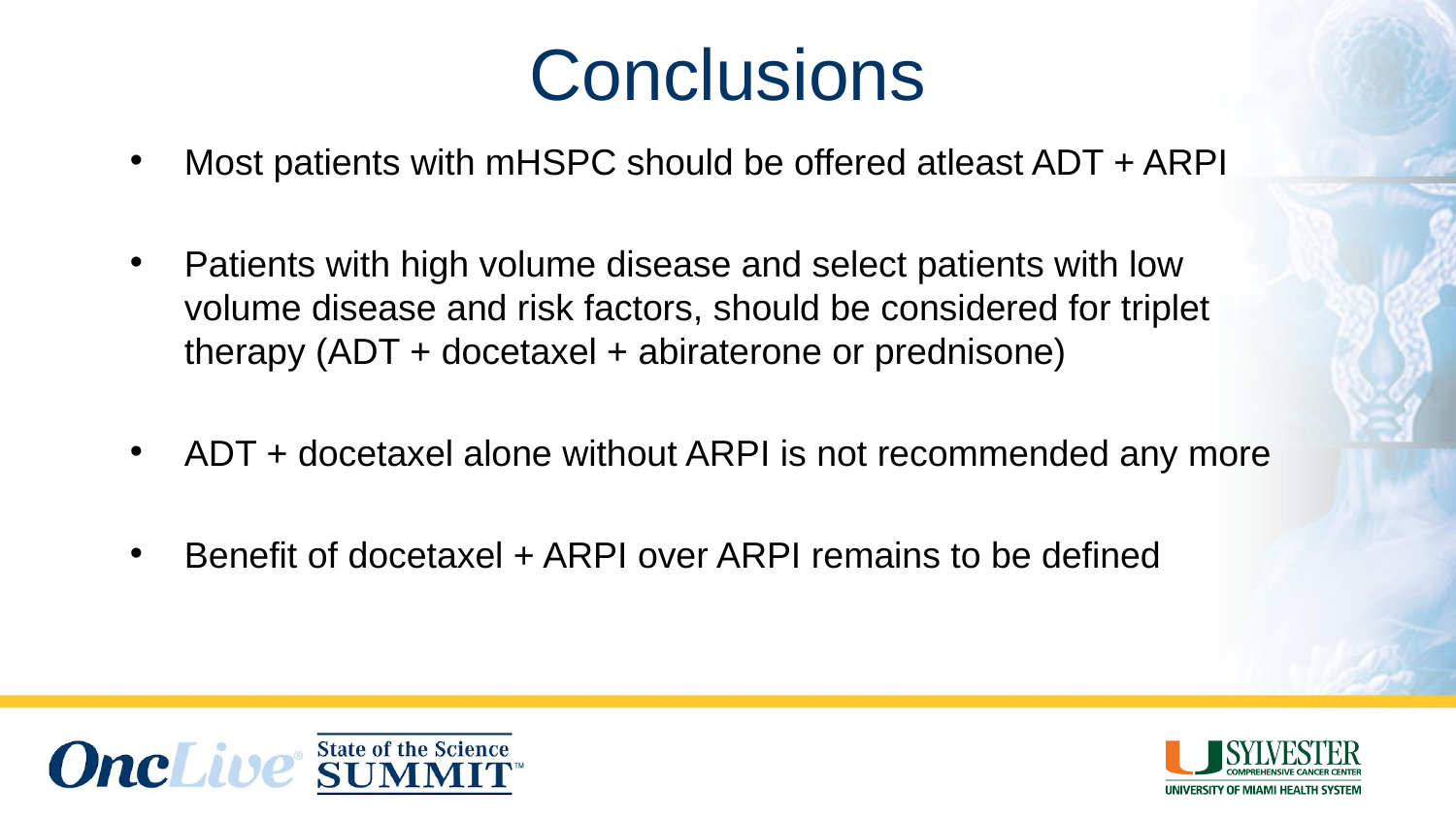

# Conclusions
Most patients with mHSPC should be offered atleast ADT + ARPI

Patients with high volume disease and select patients with low volume disease and risk factors, should be considered for triplet therapy (ADT + docetaxel + abiraterone or prednisone)

ADT + docetaxel alone without ARPI is not recommended any more

Benefit of docetaxel + ARPI over ARPI remains to be defined